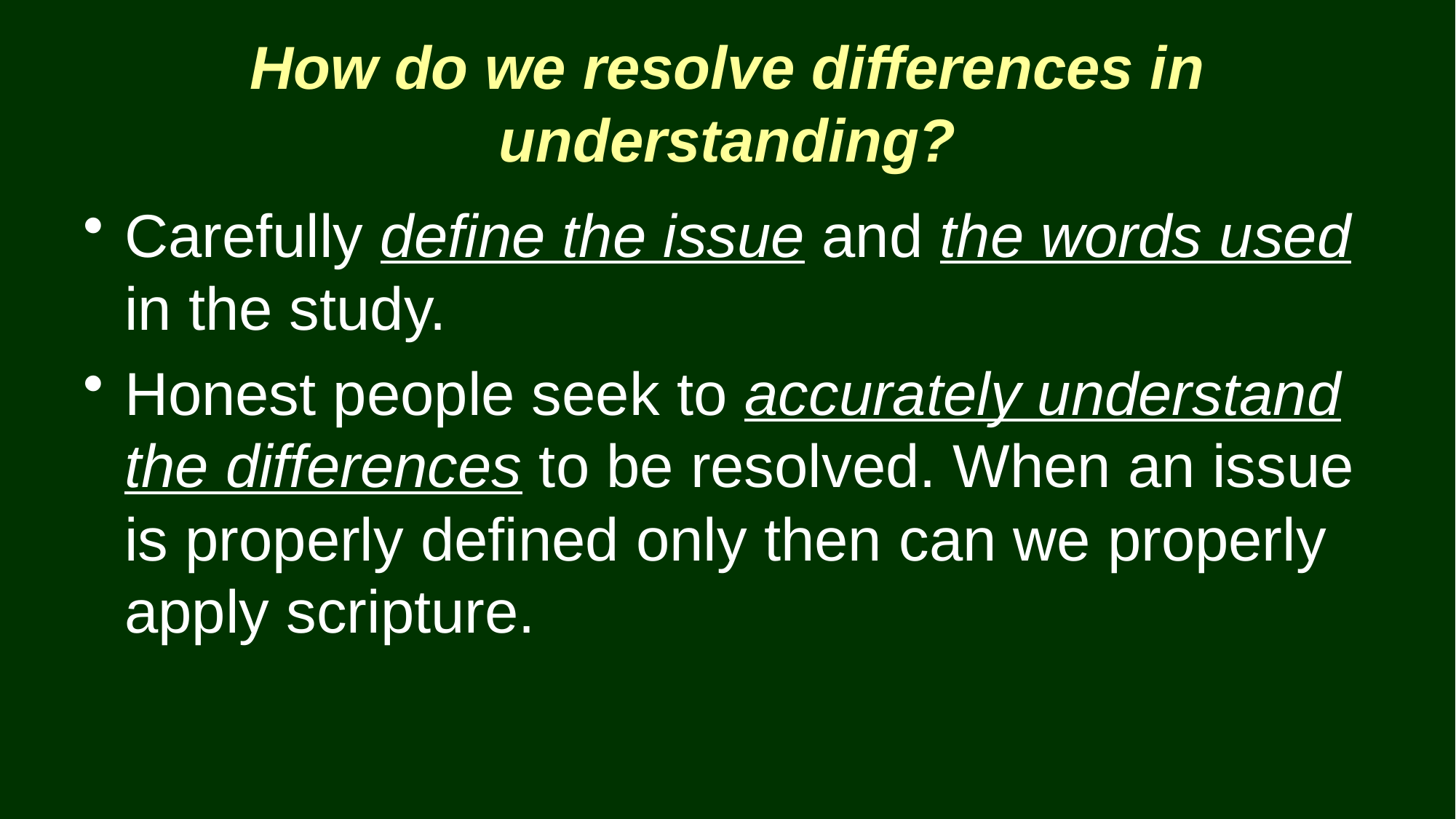

# How do we resolve differences in understanding?
Carefully define the issue and the words used in the study.
Honest people seek to accurately understand the differences to be resolved. When an issue is properly defined only then can we properly apply scripture.